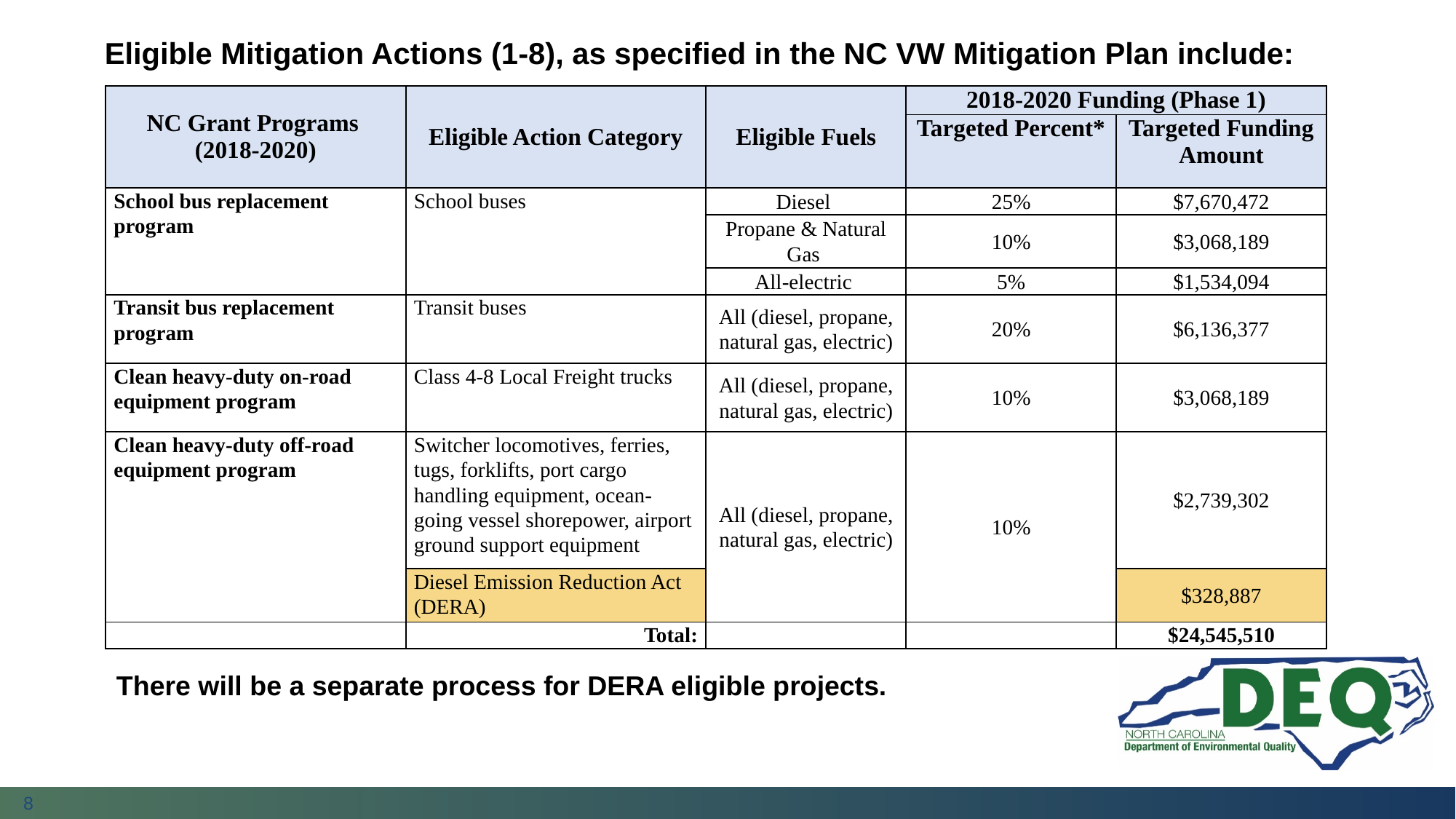

Eligible Mitigation Actions (1-8), as specified in the NC VW Mitigation Plan include:

| NC Grant Programs (2018-2020) | Eligible Action Category | Eligible Fuels | 2018-2020 Funding (Phase 1) |  |
| --- | --- | --- | --- | --- |
|  |  |  | Targeted Percent\* | Targeted Funding Amount |
| School bus replacement program | School buses | Diesel | 25% | $7,670,472 |
|  |  | Propane & Natural Gas | 10% | $3,068,189 |
|  |  | All-electric | 5% | $1,534,094 |
| Transit bus replacement program | Transit buses | All (diesel, propane, natural gas, electric) | 20% | $6,136,377 |
| Clean heavy-duty on-road equipment program | Class 4-8 Local Freight trucks | All (diesel, propane, natural gas, electric) | 10% | $3,068,189 |
| Clean heavy-duty off-road equipment program | Switcher locomotives, ferries, tugs, forklifts, port cargo handling equipment, ocean-going vessel shorepower, airport ground support equipment | All (diesel, propane, natural gas, electric) | 10% | $2,739,302 |
|  | Diesel Emission Reduction Act (DERA) |  |  | $328,887 |
|  | Total: |  |  | $24,545,510 |
There will be a separate process for DERA eligible projects.
8